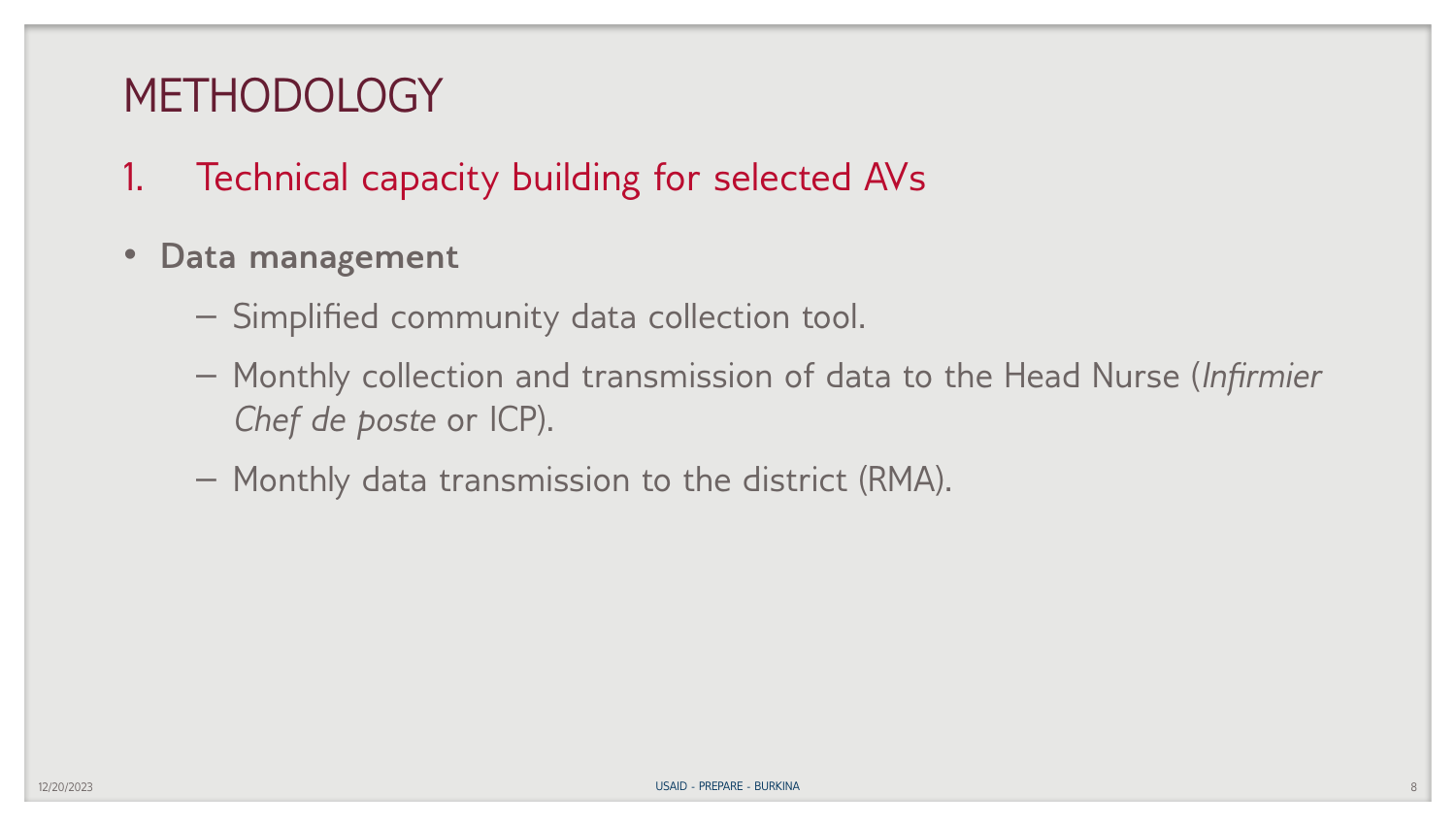

# METHODOLOGY
Technical capacity building for selected AVs
Data management
Simplified community data collection tool.
Monthly collection and transmission of data to the Head Nurse (Infirmier Chef de poste or ICP).
Monthly data transmission to the district (RMA).
12/20/2023
USAID - PREPARE - BURKINA
8